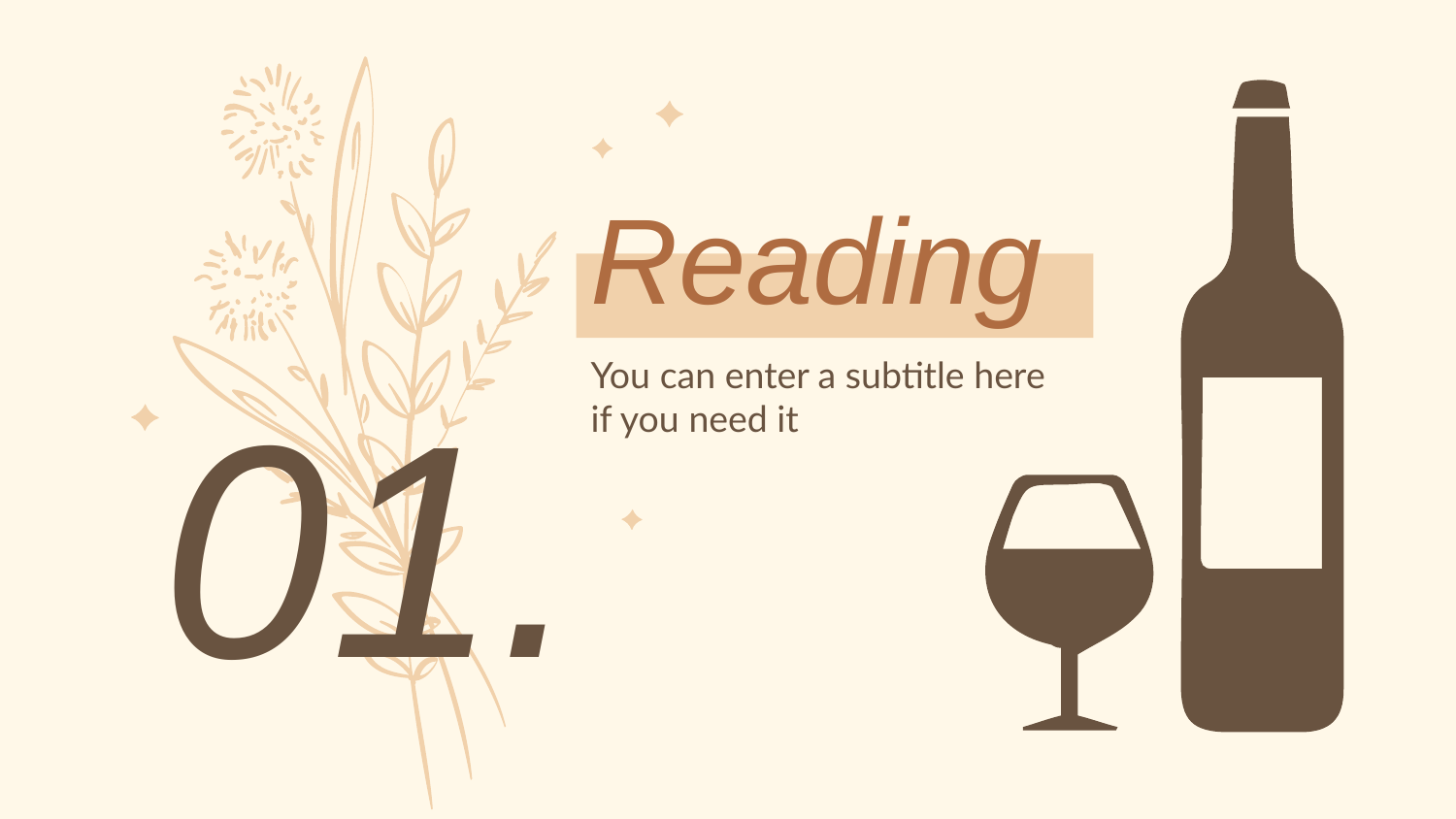

# Reading

01.
You can enter a subtitle here if you need it